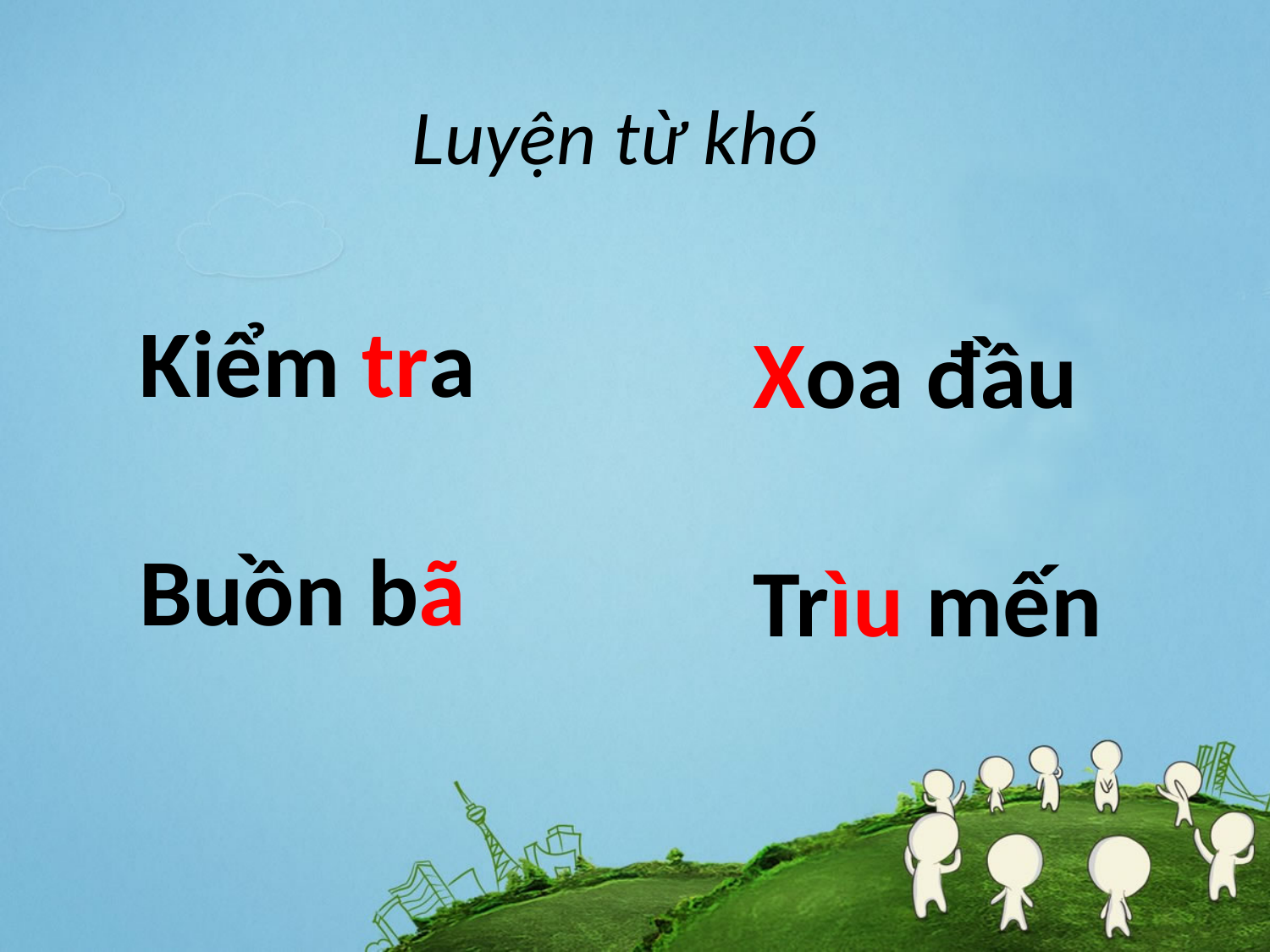

# Luyện từ khó
Kiểm tra

Buồn bã
Xoa đầu

Trìu mến